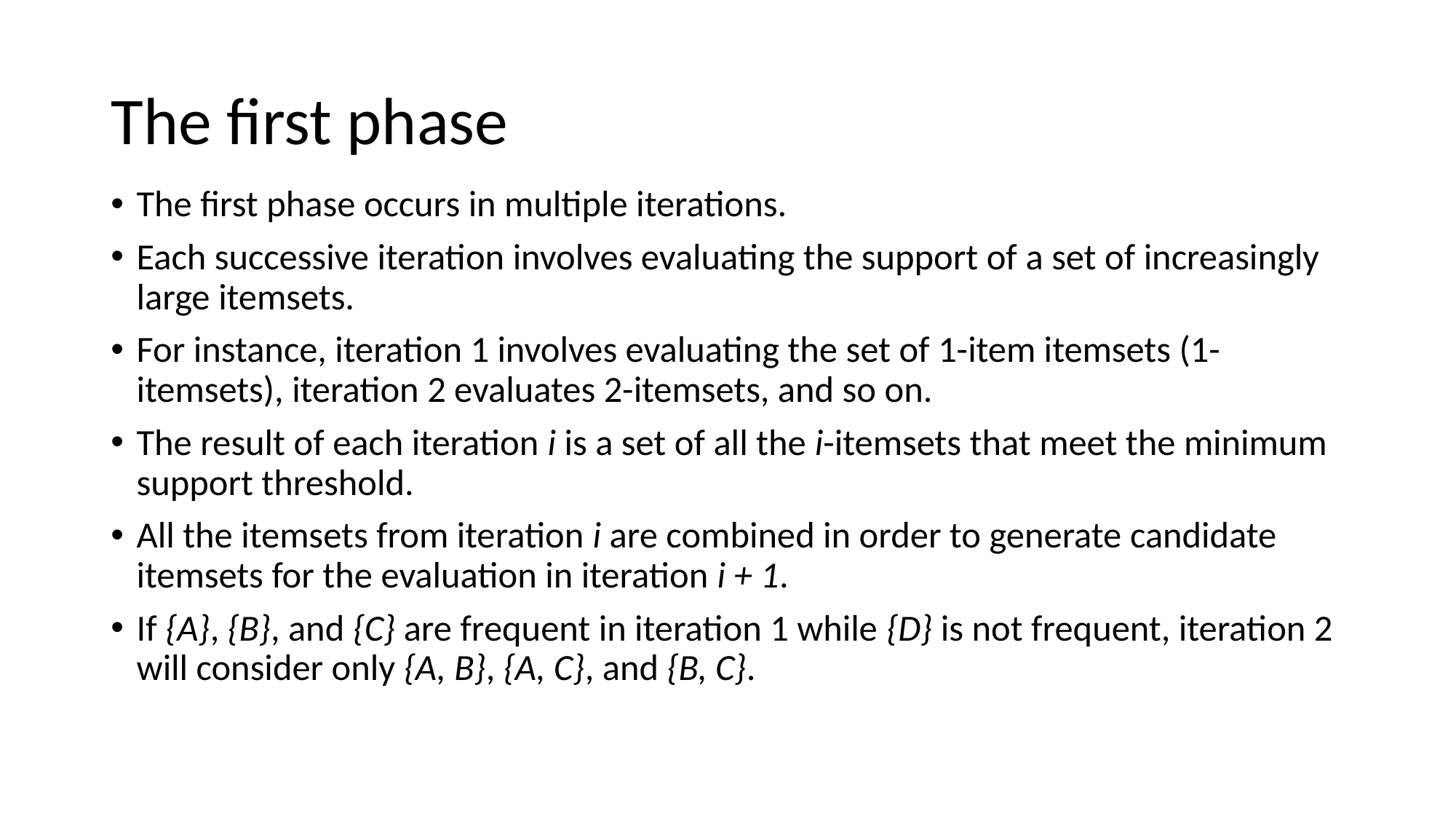

# The first phase
The first phase occurs in multiple iterations.
Each successive iteration involves evaluating the support of a set of increasingly large itemsets.
For instance, iteration 1 involves evaluating the set of 1-item itemsets (1-itemsets), iteration 2 evaluates 2-itemsets, and so on.
The result of each iteration i is a set of all the i-itemsets that meet the minimum support threshold.
All the itemsets from iteration i are combined in order to generate candidate itemsets for the evaluation in iteration i + 1.
If {A}, {B}, and {C} are frequent in iteration 1 while {D} is not frequent, iteration 2 will consider only {A, B}, {A, C}, and {B, C}.